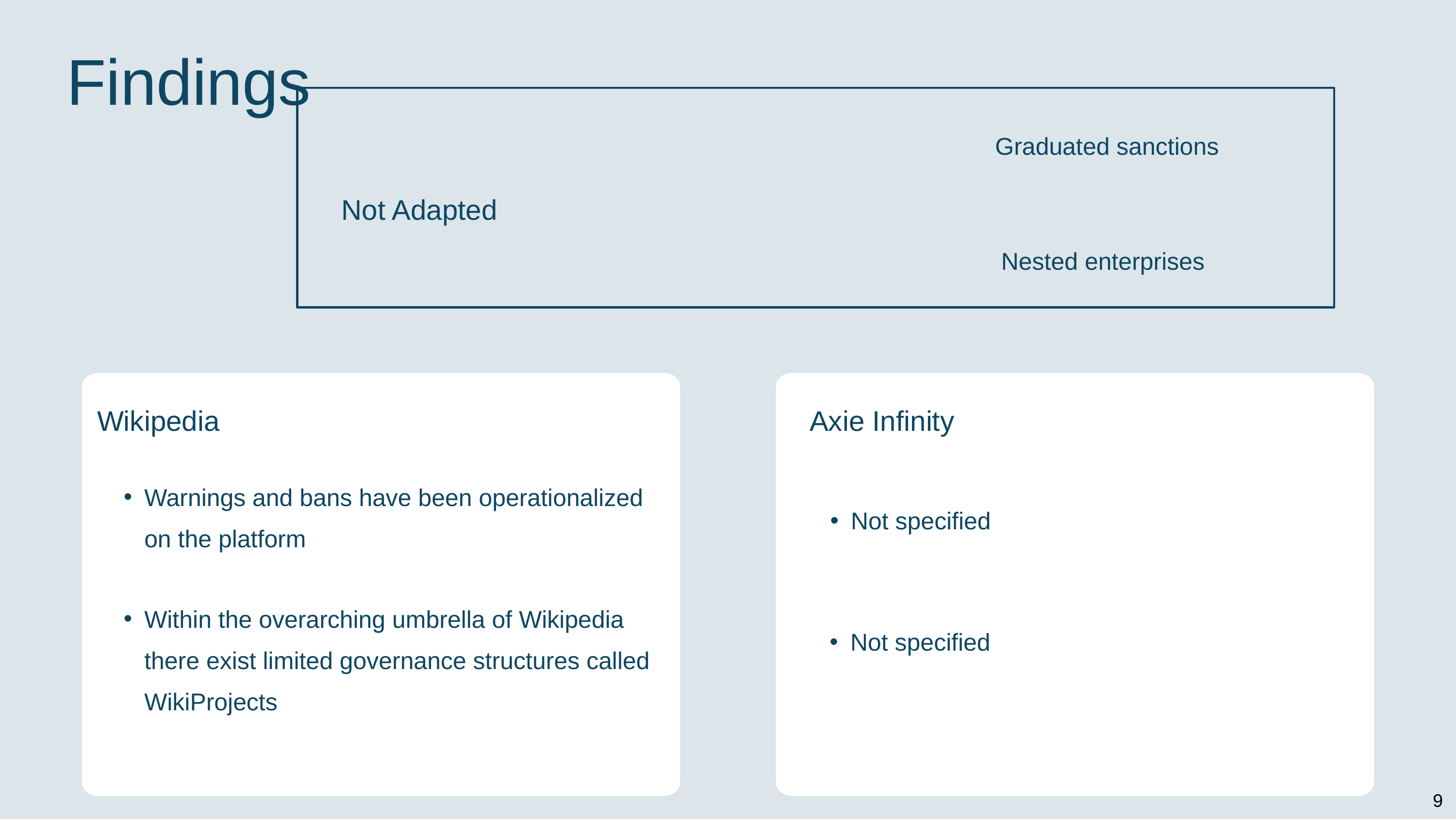

Findings

Graduated sanctions
Not Adapted
Nested enterprises

Wikipedia
Axie Infinity
Warnings and bans have been operationalized on the platform
Not specified
Within the overarching umbrella of Wikipedia there exist limited governance structures called WikiProjects
Not specified
9